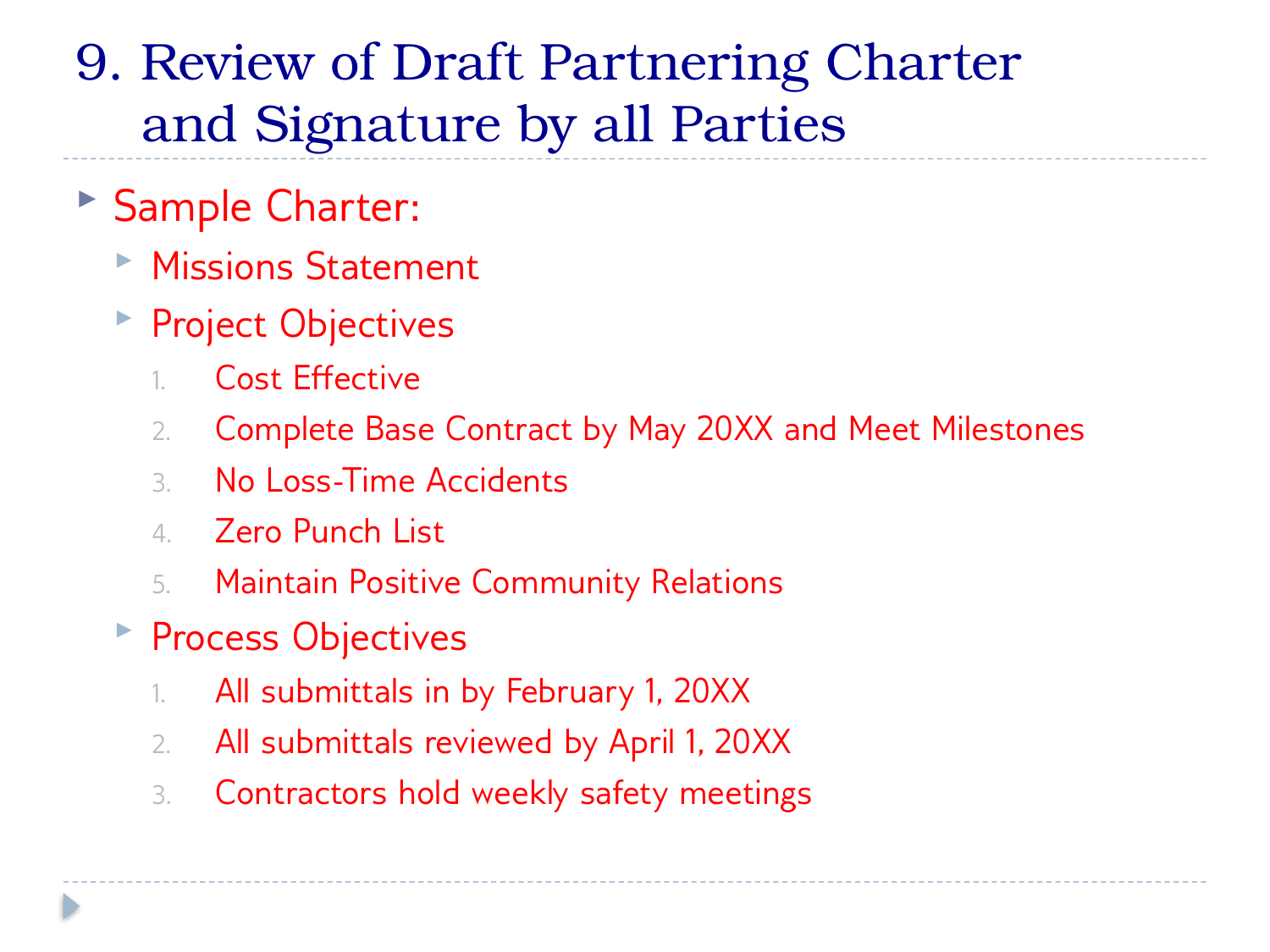

# 9. Review of Draft Partnering Charter and Signature by all Parties
Sample Charter:
Missions Statement
Project Objectives
Cost Effective
Complete Base Contract by May 20XX and Meet Milestones
No Loss-Time Accidents
Zero Punch List
Maintain Positive Community Relations
Process Objectives
All submittals in by February 1, 20XX
All submittals reviewed by April 1, 20XX
Contractors hold weekly safety meetings